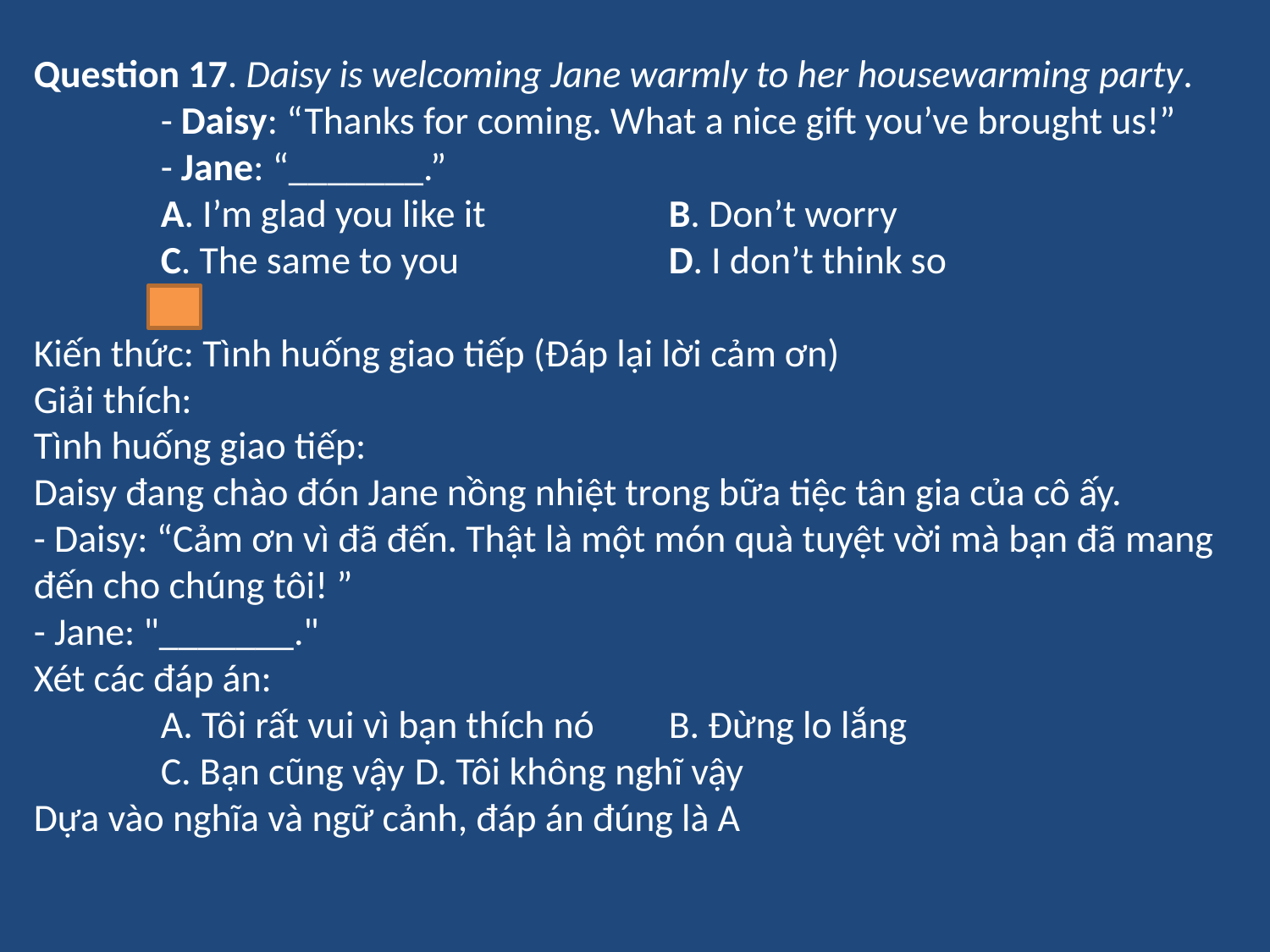

Question 17. Daisy is welcoming Jane warmly to her housewarming party.
	- Daisy: “Thanks for coming. What a nice gift you’ve brought us!”
	- Jane: “_______.”
	A. I’m glad you like it		B. Don’t worry
	C. The same to you		D. I don’t think so

Kiến thức: Tình huống giao tiếp (Đáp lại lời cảm ơn)
Giải thích:
Tình huống giao tiếp:
Daisy đang chào đón Jane nồng nhiệt trong bữa tiệc tân gia của cô ấy.
- Daisy: “Cảm ơn vì đã đến. Thật là một món quà tuyệt vời mà bạn đã mang đến cho chúng tôi! ”
- Jane: "_______."
Xét các đáp án:
	A. Tôi rất vui vì bạn thích nó 	B. Đừng lo lắng
	C. Bạn cũng vậy 	D. Tôi không nghĩ vậy
Dựa vào nghĩa và ngữ cảnh, đáp án đúng là A